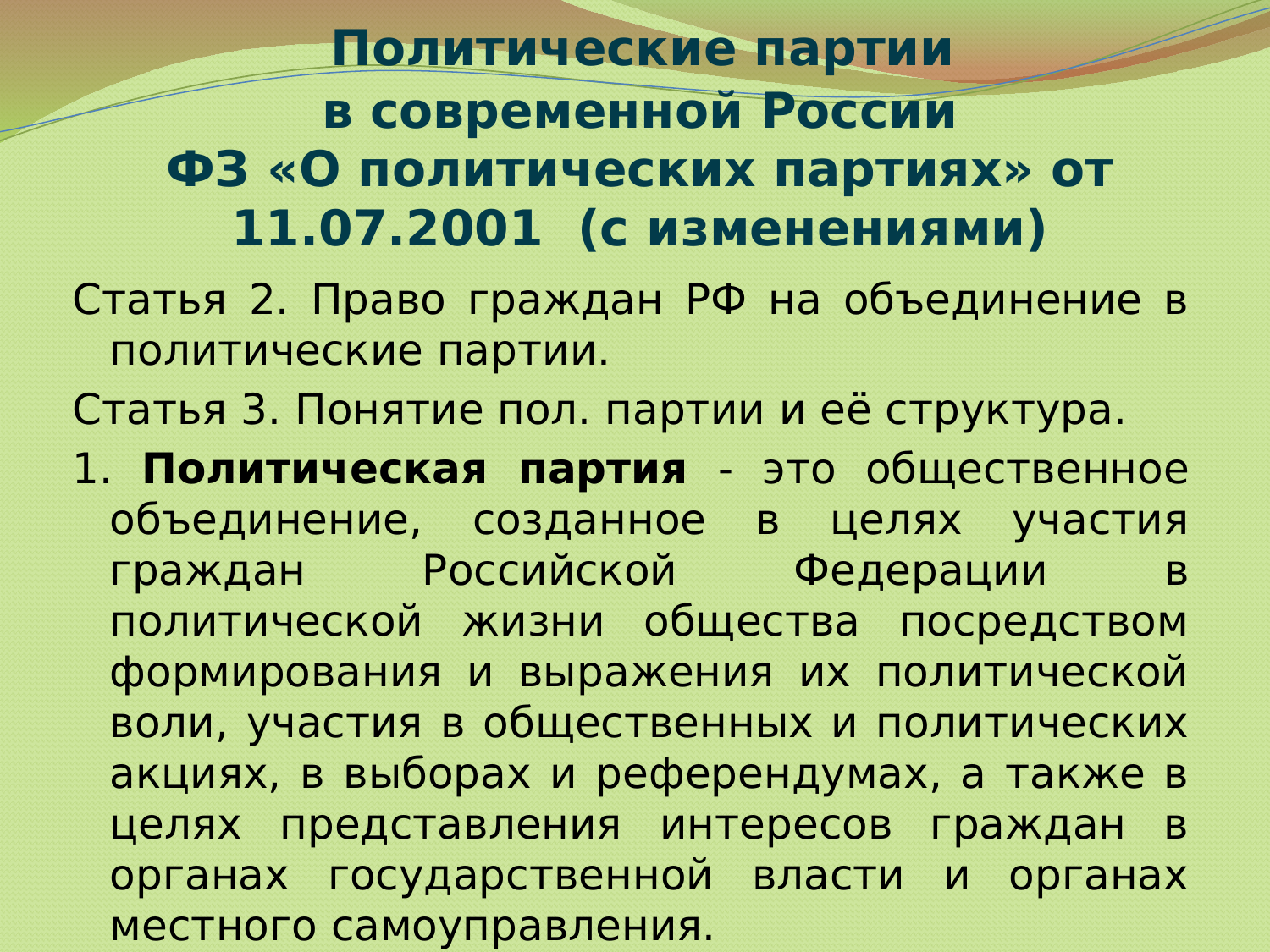

# Политические партии в современной России ФЗ «О политических партиях» от 11.07.2001  (с изменениями)
Статья 2. Право граждан РФ на объединение в политические партии.
Статья 3. Понятие пол. партии и её структура.
1. Политическая партия - это общественное объединение, созданное в целях участия граждан Российской Федерации в политической жизни общества посредством формирования и выражения их политической воли, участия в общественных и политических акциях, в выборах и референдумах, а также в целях представления интересов граждан в органах государственной власти и органах местного самоуправления.